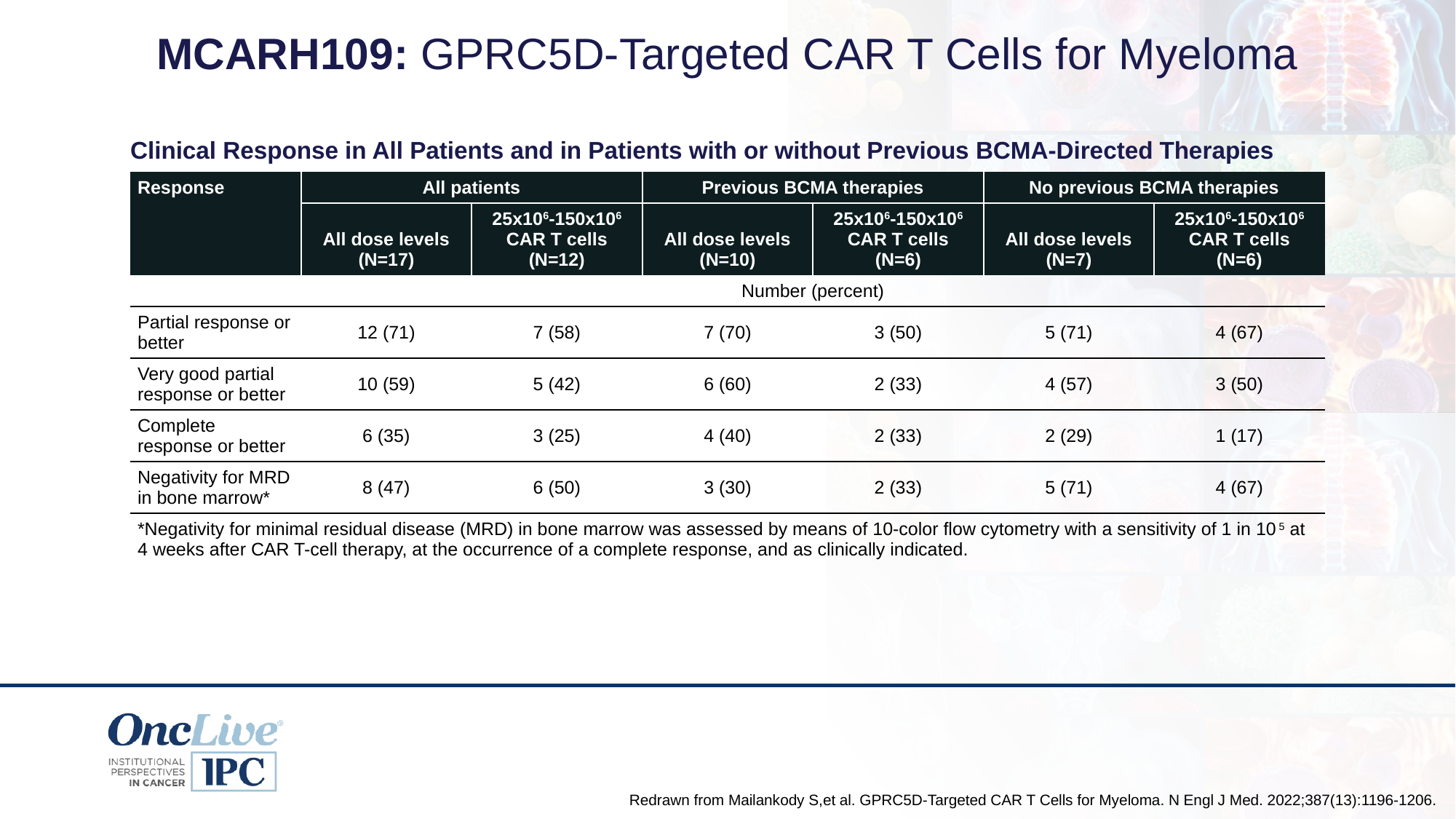

# MCARH109: GPRC5D-Targeted CAR T Cells for Myeloma
Clinical Response in All Patients and in Patients with or without Previous BCMA-Directed Therapies
| Response | All patients |  | Previous BCMA therapies |  | No previous BCMA therapies |  |
| --- | --- | --- | --- | --- | --- | --- |
|  | All dose levels (N=17) | 25x106-150x106 CAR T cells (N=12) | All dose levels (N=10) | 25x106-150x106 CAR T cells (N=6) | All dose levels (N=7) | 25x106-150x106 CAR T cells (N=6) |
|  |  |  | Number (percent) |  |  |  |
| Partial response or better | 12 (71) | 7 (58) | 7 (70) | 3 (50) | 5 (71) | 4 (67) |
| Very good partial response or better | 10 (59) | 5 (42) | 6 (60) | 2 (33) | 4 (57) | 3 (50) |
| Complete response or better | 6 (35) | 3 (25) | 4 (40) | 2 (33) | 2 (29) | 1 (17) |
| Negativity for MRD in bone marrow\* | 8 (47) | 6 (50) | 3 (30) | 2 (33) | 5 (71) | 4 (67) |
| \*Negativity for minimal residual disease (MRD) in bone marrow was assessed by means of 10-color flow cytometry with a sensitivity of 1 in 105 at 4 weeks after CAR T-cell therapy, at the occurrence of a complete response, and as clinically indicated. |  |  |  |  |  |  |
Redrawn from Mailankody S,et al. GPRC5D-Targeted CAR T Cells for Myeloma. N Engl J Med. 2022;387(13):1196-1206.